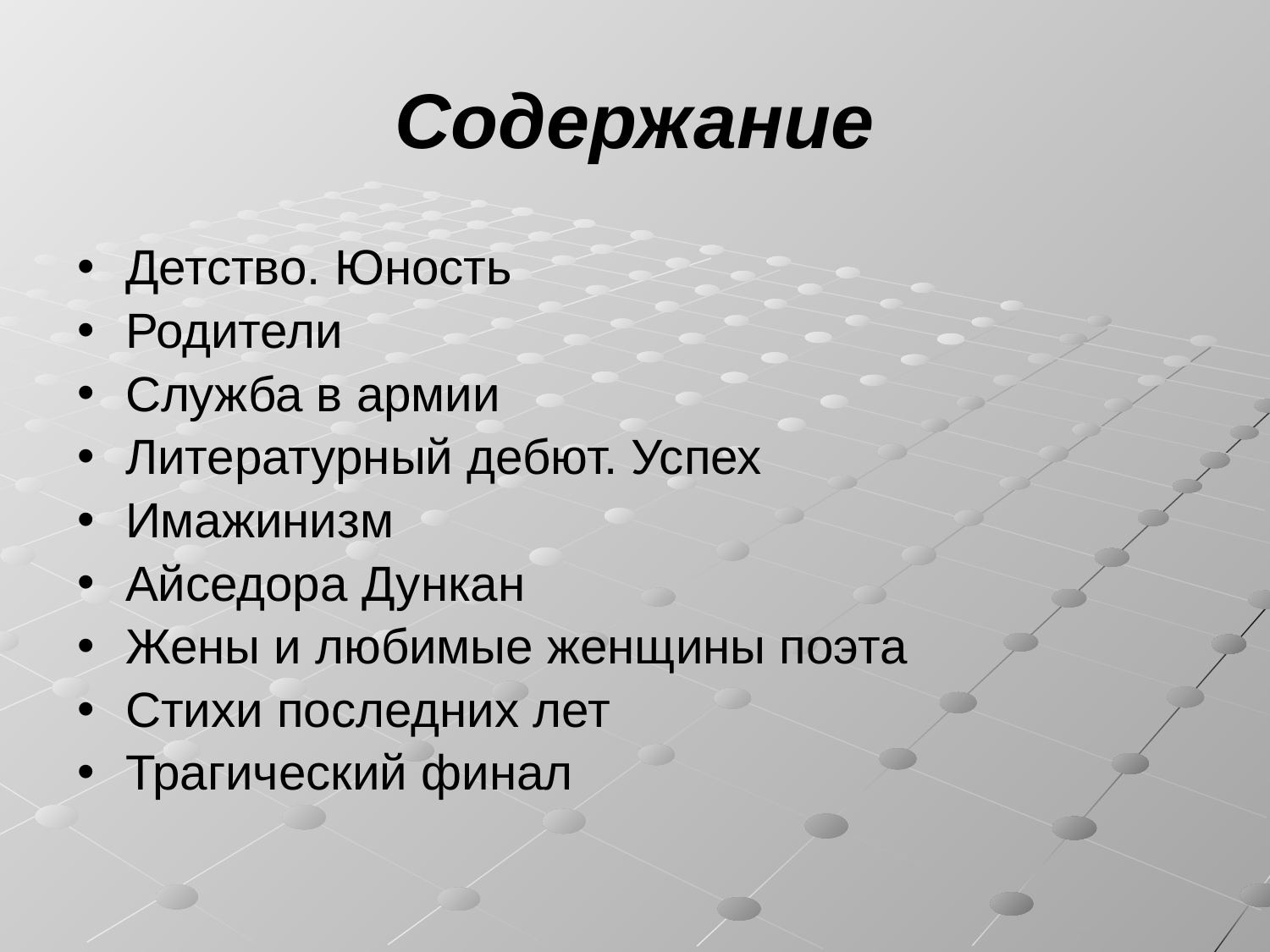

# Содержание
Детство. Юность
Родители
Служба в армии
Литературный дебют. Успех
Имажинизм
Айседора Дункан
Жены и любимые женщины поэта
Стихи последних лет
Трагический финал